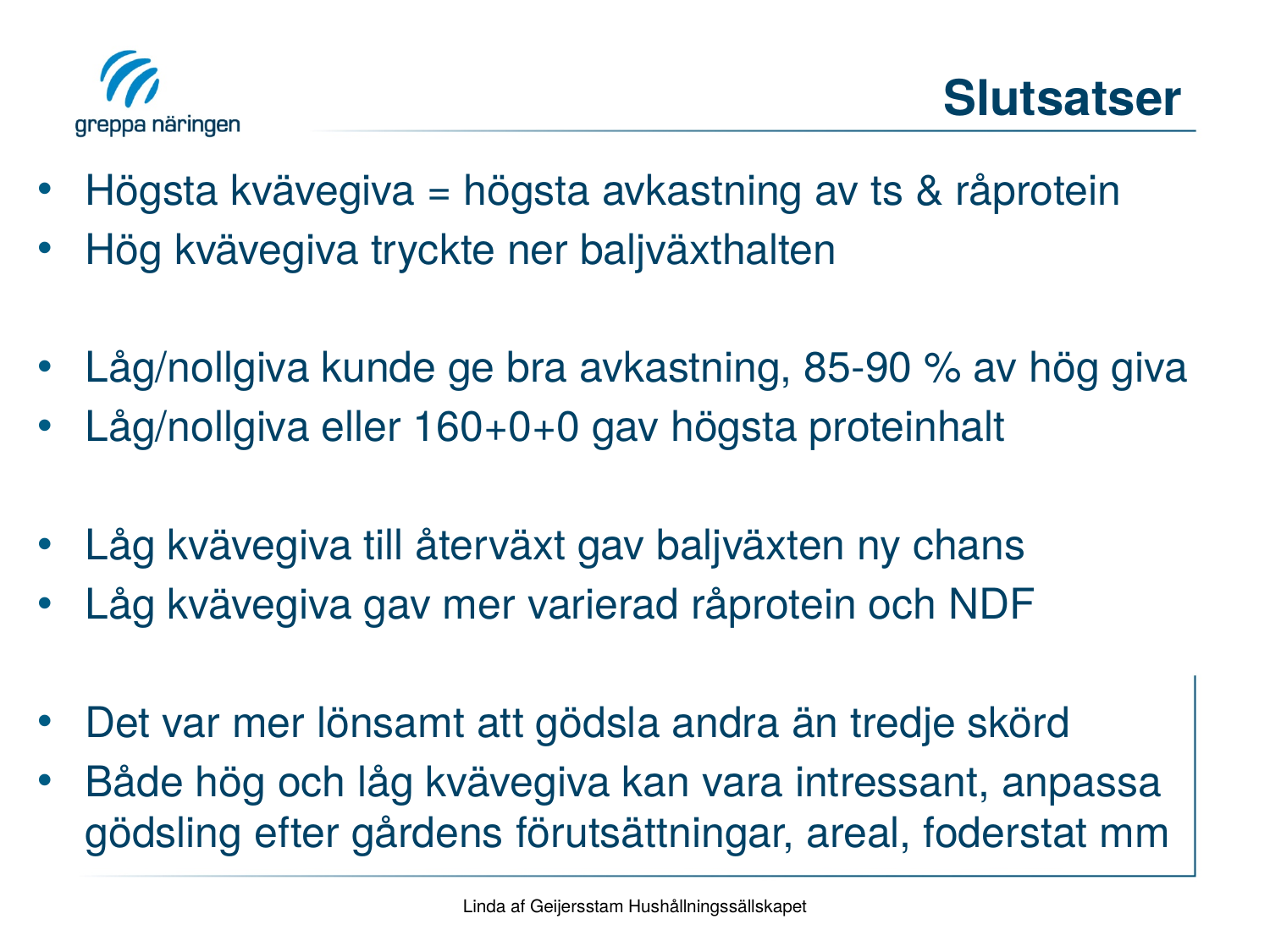

# Slutsatser
Högsta kvävegiva = högsta avkastning av ts & råprotein
Hög kvävegiva tryckte ner baljväxthalten

Låg/nollgiva kunde ge bra avkastning, 85-90 % av hög giva
Låg/nollgiva eller 160+0+0 gav högsta proteinhalt

Låg kvävegiva till återväxt gav baljväxten ny chans
Låg kvävegiva gav mer varierad råprotein och NDF

Det var mer lönsamt att gödsla andra än tredje skörd
Både hög och låg kvävegiva kan vara intressant, anpassa gödsling efter gårdens förutsättningar, areal, foderstat mm

Linda af Geijersstam Hushållningssällskapet